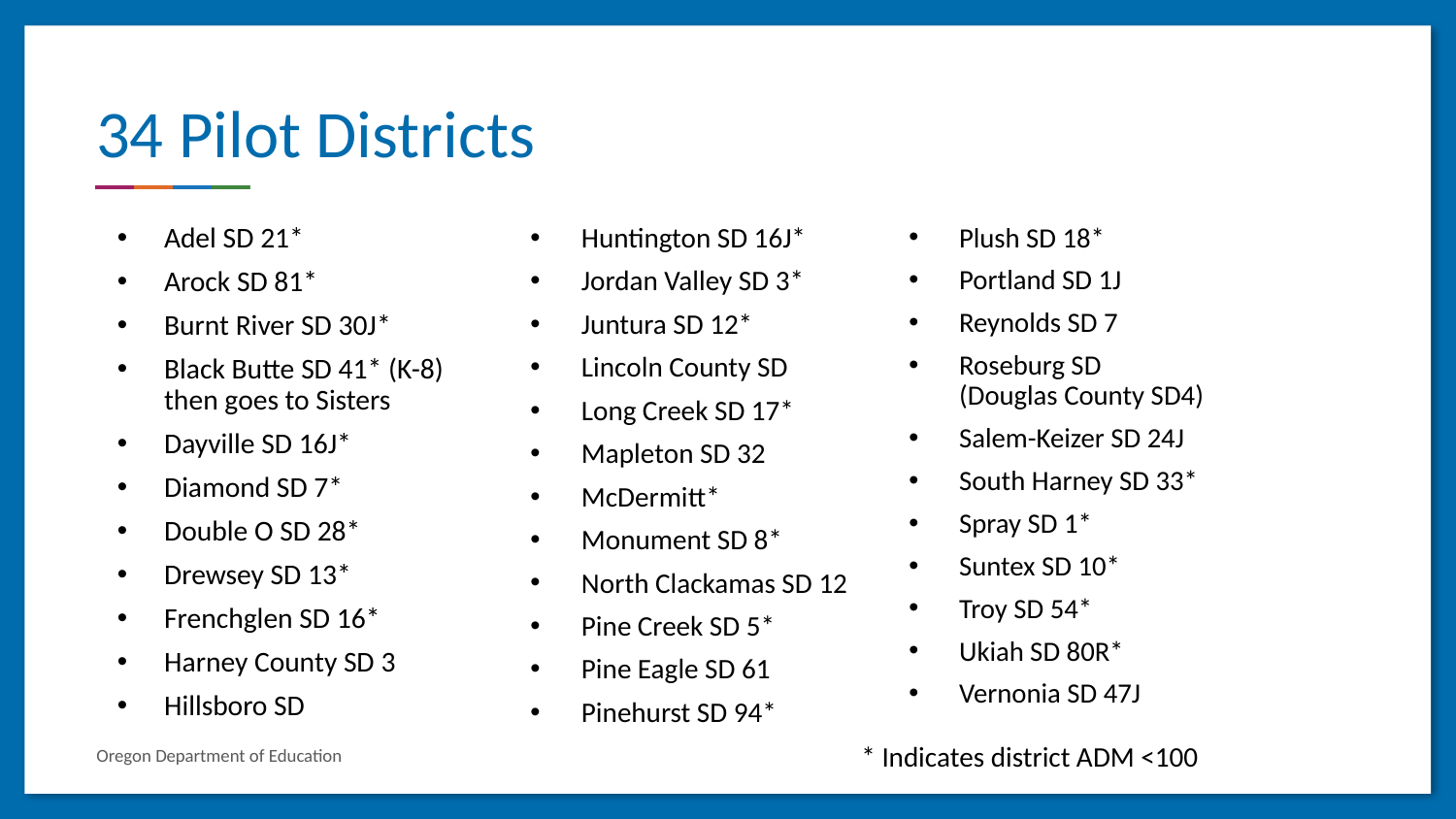

# 34 Pilot Districts
Plush SD 18*
Portland SD 1J
Reynolds SD 7
Roseburg SD (Douglas County SD4)
Salem-Keizer SD 24J
South Harney SD 33*
Spray SD 1*
Suntex SD 10*
Troy SD 54*
Ukiah SD 80R*
Vernonia SD 47J

Adel SD 21*
Arock SD 81*
Burnt River SD 30J*
Black Butte SD 41* (K-8) then goes to Sisters
Dayville SD 16J*
Diamond SD 7*
Double O SD 28*
Drewsey SD 13*
Frenchglen SD 16*
Harney County SD 3
Hillsboro SD
Huntington SD 16J*
Jordan Valley SD 3*
Juntura SD 12*
Lincoln County SD
Long Creek SD 17*
Mapleton SD 32
McDermitt*
Monument SD 8*
North Clackamas SD 12
Pine Creek SD 5*
Pine Eagle SD 61
Pinehurst SD 94*
* Indicates district ADM <100